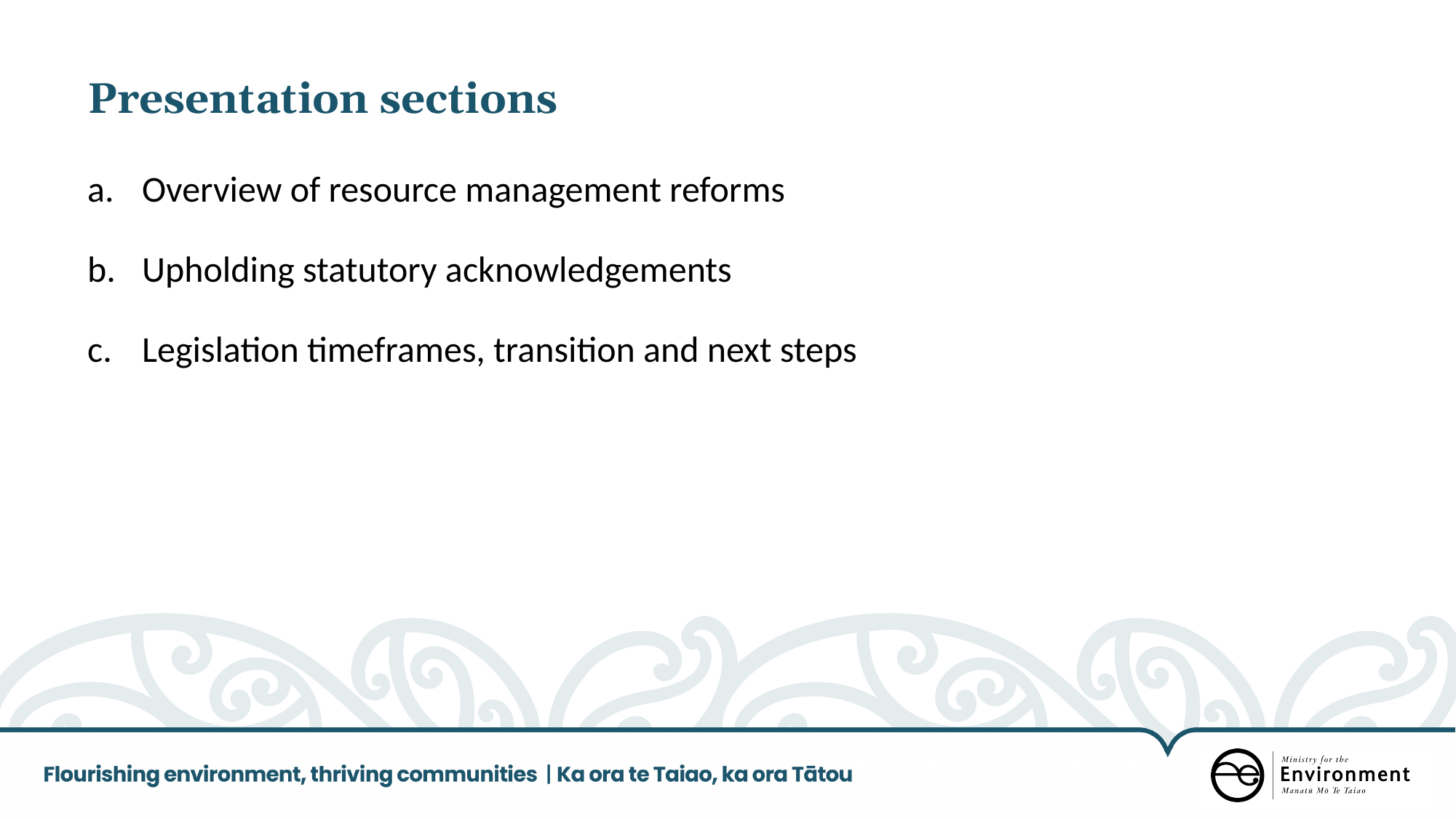

Presentation sections
Overview of resource management reforms
Upholding statutory acknowledgements
Legislation timeframes, transition and next steps

2